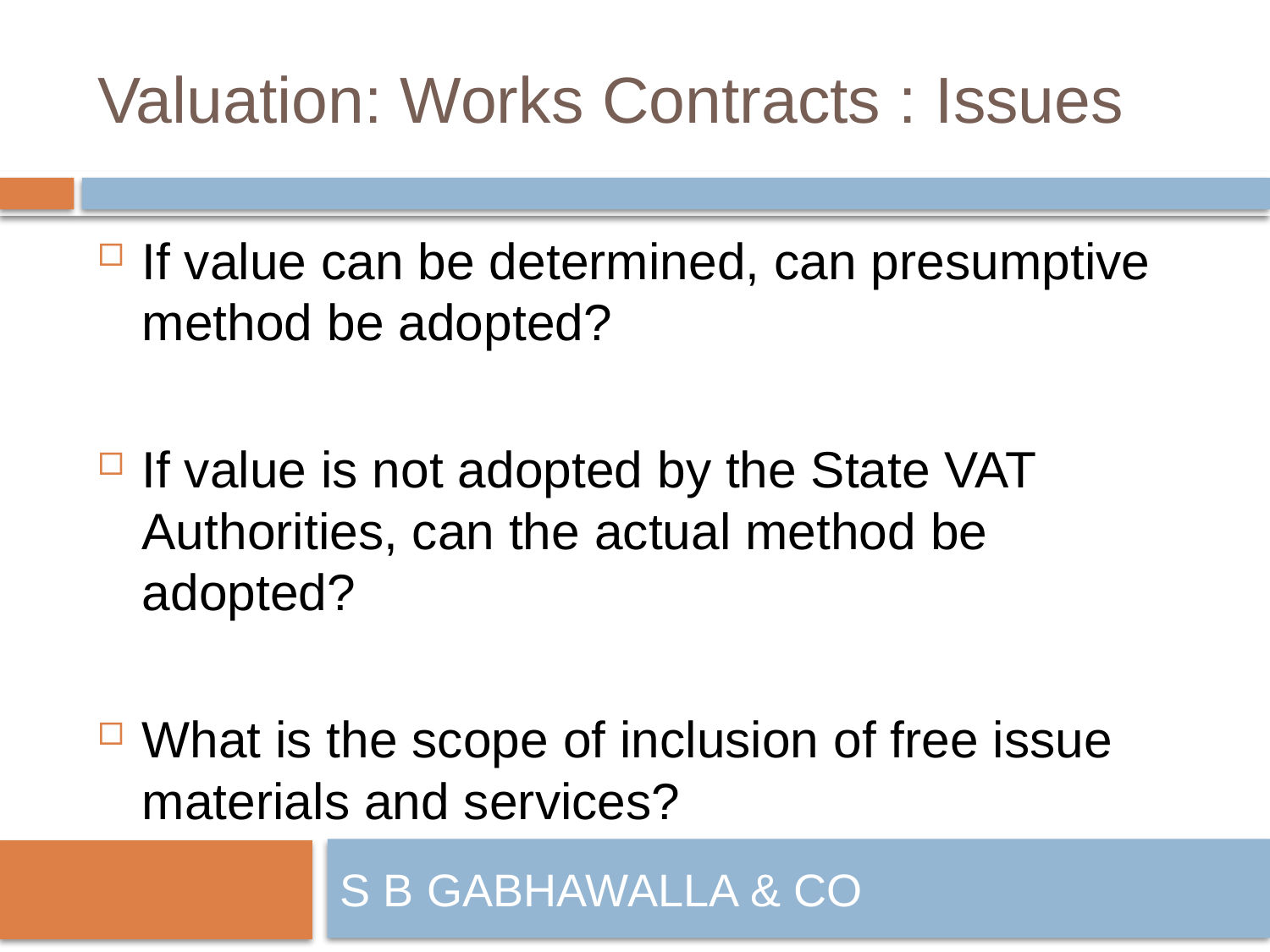

# Valuation: Works Contracts : Issues
If value can be determined, can presumptive method be adopted?

If value is not adopted by the State VAT Authorities, can the actual method be adopted?

What is the scope of inclusion of free issue materials and services?